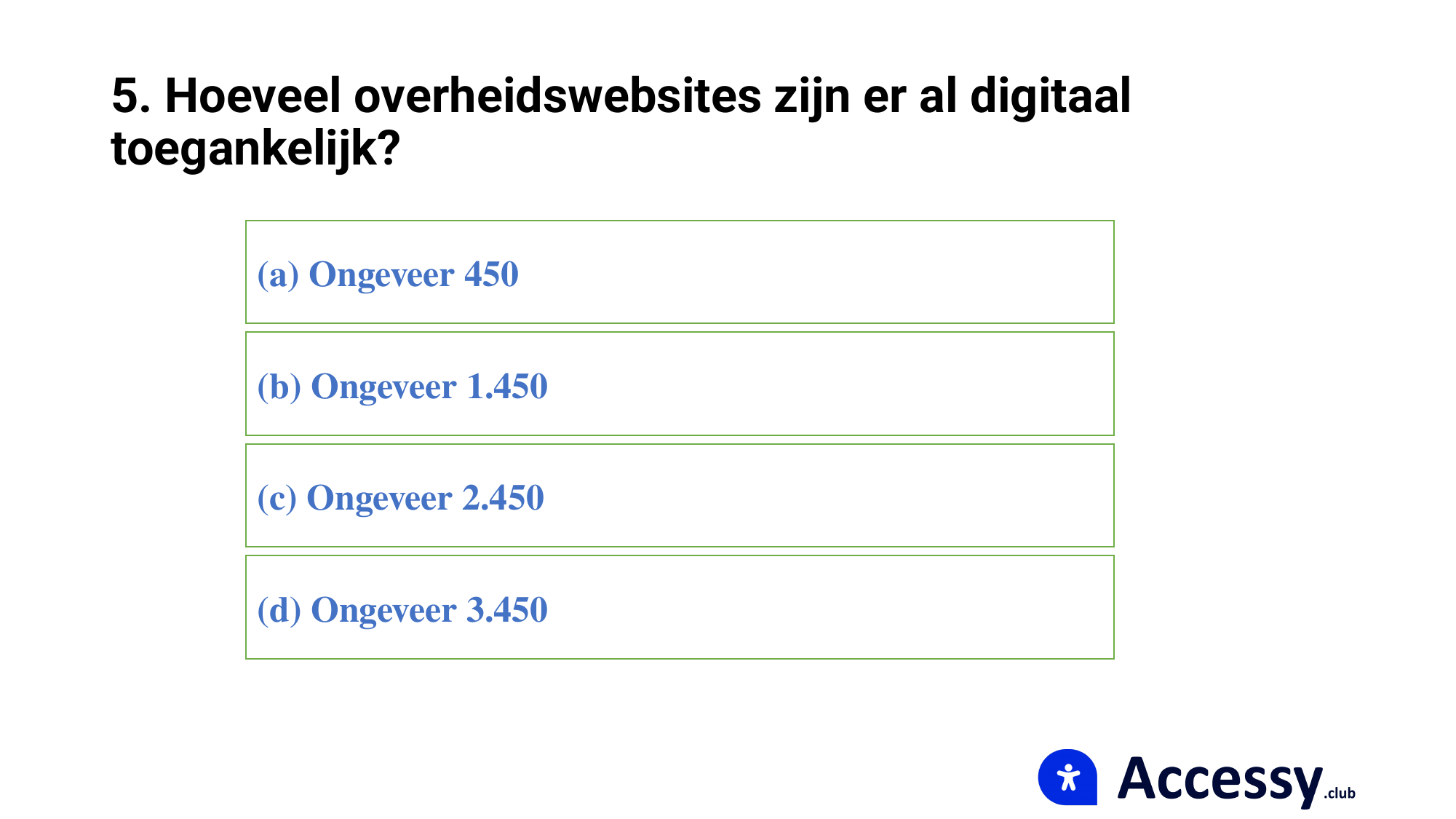

# 5. Hoeveel overheidswebsites zijn er al digitaal toegankelijk?
(a) Ongeveer 450
(b) Ongeveer 1.450
(c) Ongeveer 2.450
(d) Ongeveer 3.450